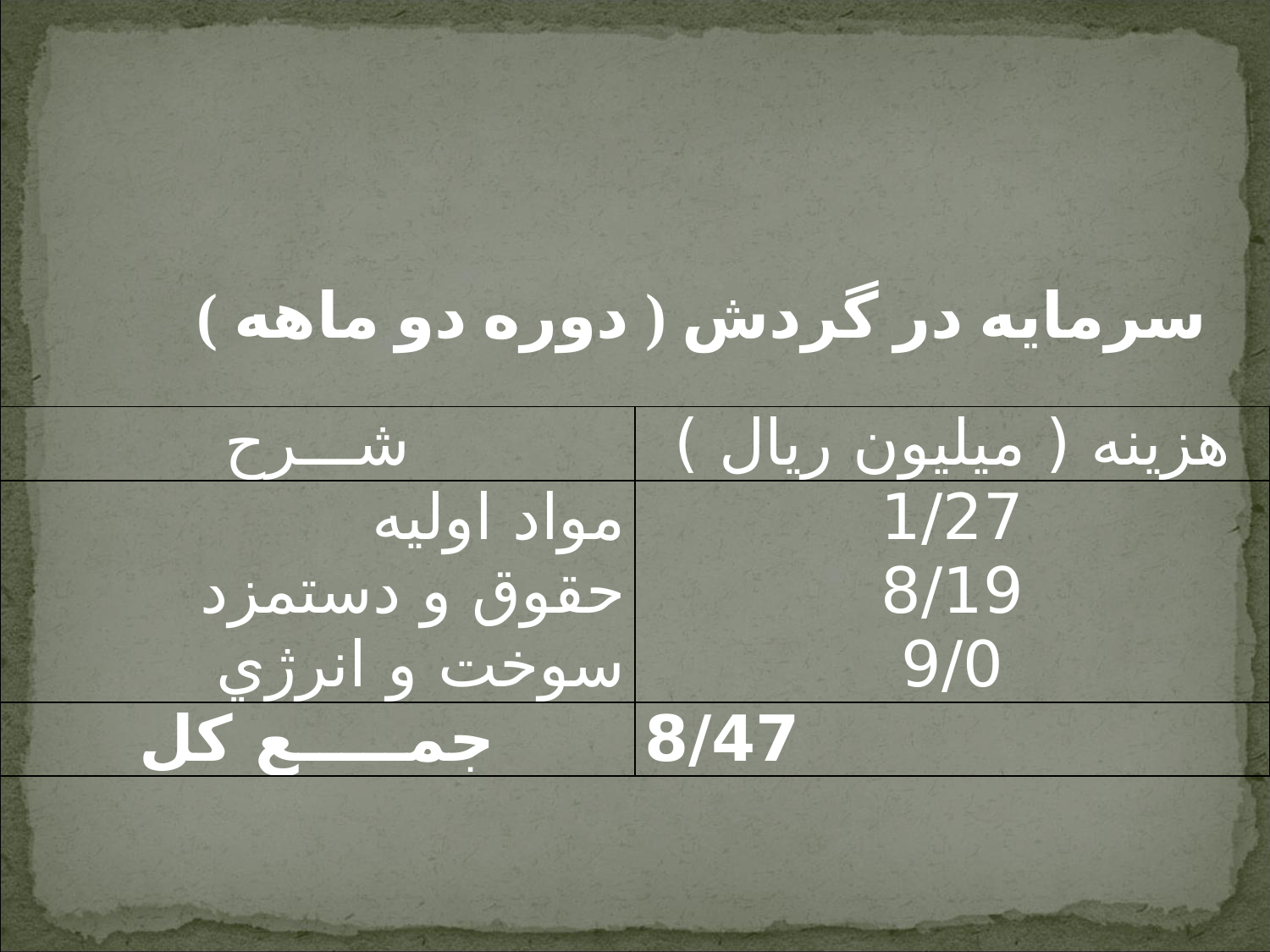

سرمايه در گردش ( دوره دو ماهه )

| شـــرح | هزينه ( ميليون ريال ) |
| --- | --- |
| مواد اوليه حقوق و دستمزد سوخت و انرژي | 1/27 8/19 9/0 |
| جمـــــع كل | 8/47 |